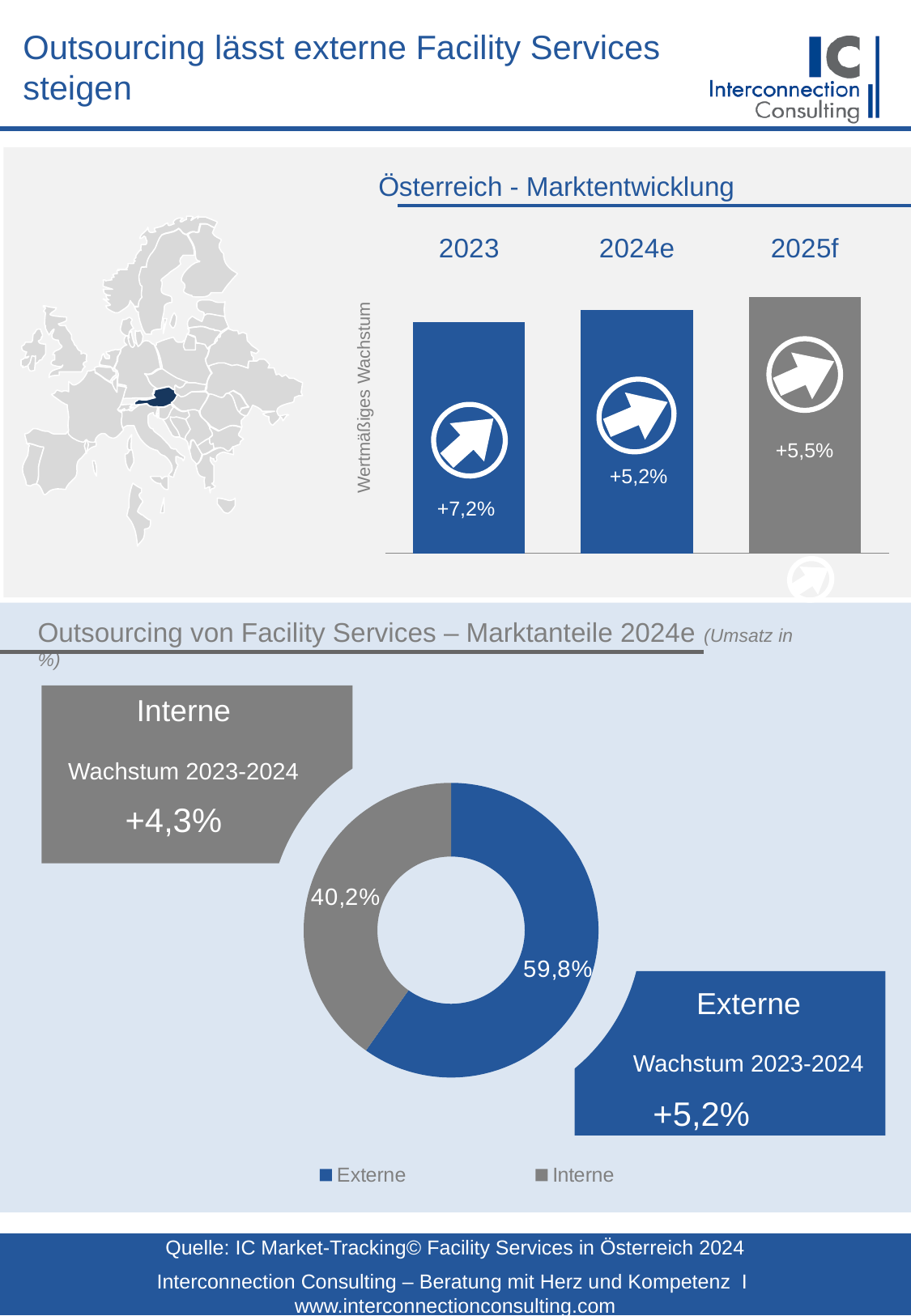

# Outsourcing lässt externe Facility Services steigen

Österreich - Marktentwicklung

### Chart

| Category | Österreich |
|---|---|
| 2023 | 6646.6881153321965 |
| 2024e | 6992.725007820523 |
| 2025f | 7375.346682227706 |

Wertmäßiges Wachstum

+5,5%
+5,2%
+7,2%

Outsourcing von Facility Services – Marktanteile 2024e (Umsatz in %)

Interne

Wachstum 2023-2024

### Chart

| Category | Outsourcinggrad |
|---|---|
| Externe | 0.598 |
| Interne | 0.402 |

+4,3%

Externe

Wachstum 2023-2024
+5,2%